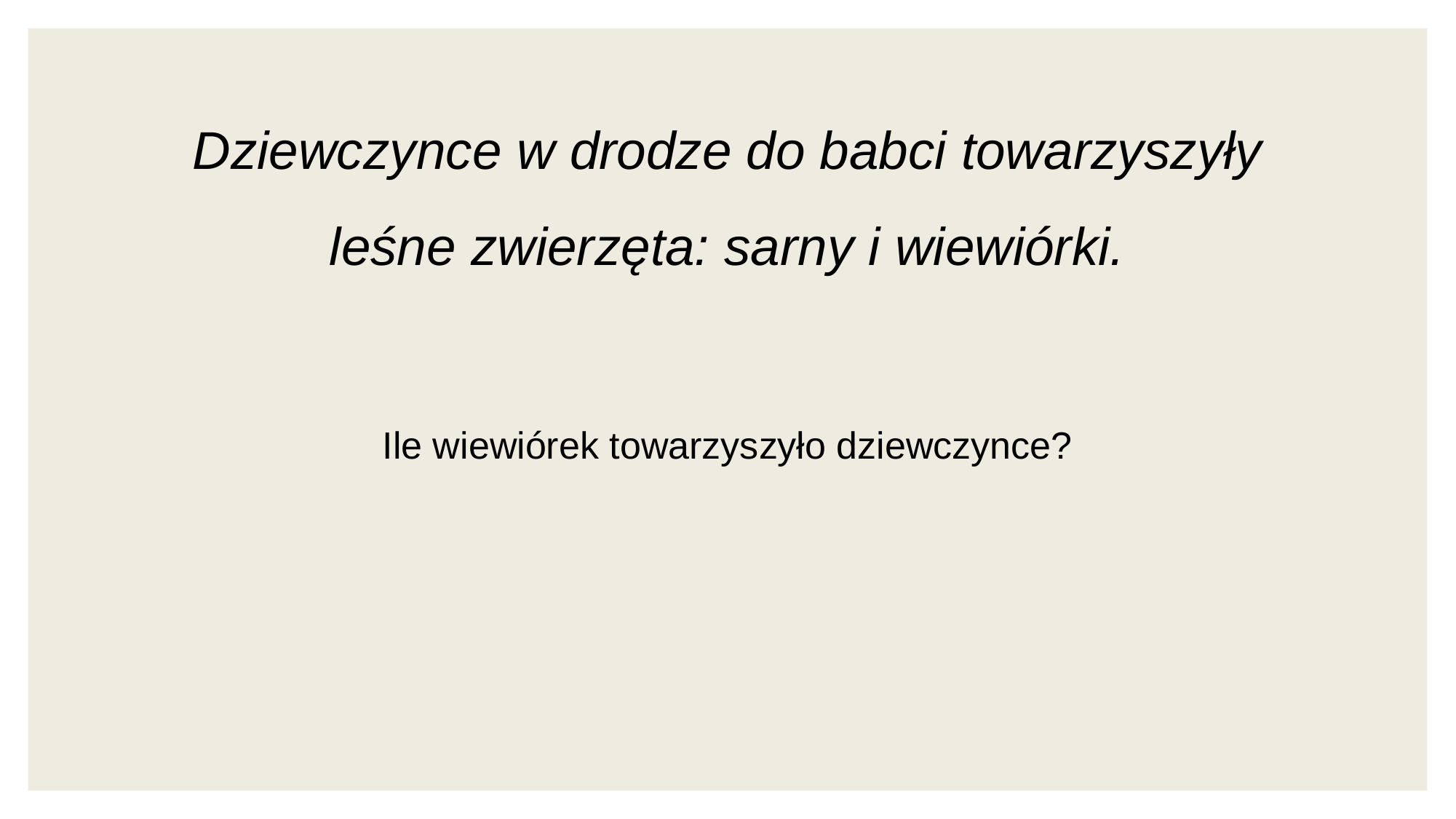

Dziewczynce w drodze do babci towarzyszyły leśne zwierzęta: sarny i wiewiórki.

Ile wiewiórek towarzyszyło dziewczynce?